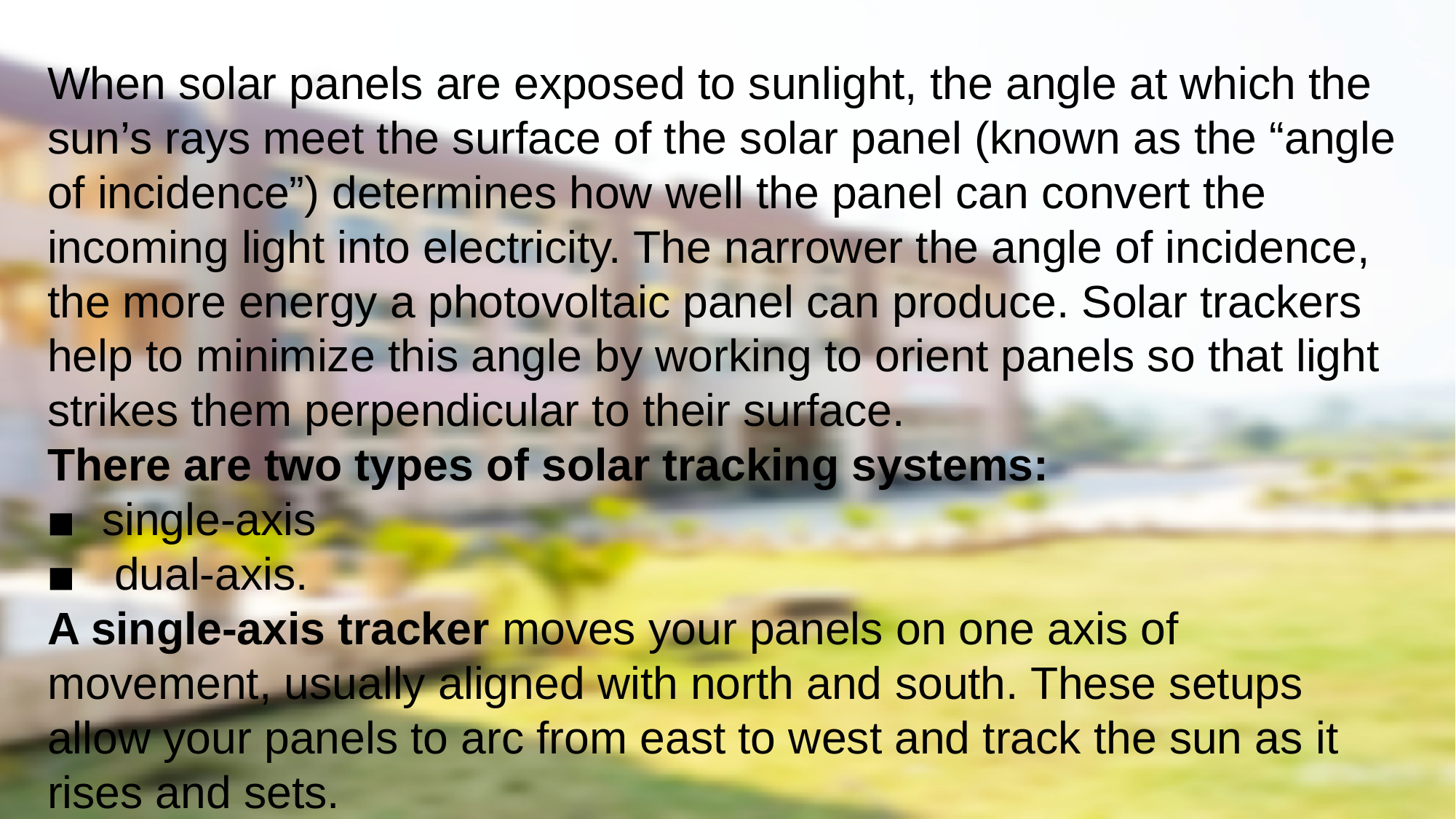

When solar panels are exposed to sunlight, the angle at which the sun’s rays meet the surface of the solar panel (known as the “angle of incidence”) determines how well the panel can convert the incoming light into electricity. The narrower the angle of incidence, the more energy a photovoltaic panel can produce. Solar trackers help to minimize this angle by working to orient panels so that light strikes them perpendicular to their surface.
There are two types of solar tracking systems:
single-axis
 dual-axis.
A single-axis tracker moves your panels on one axis of movement, usually aligned with north and south. These setups allow your panels to arc from east to west and track the sun as it rises and sets.